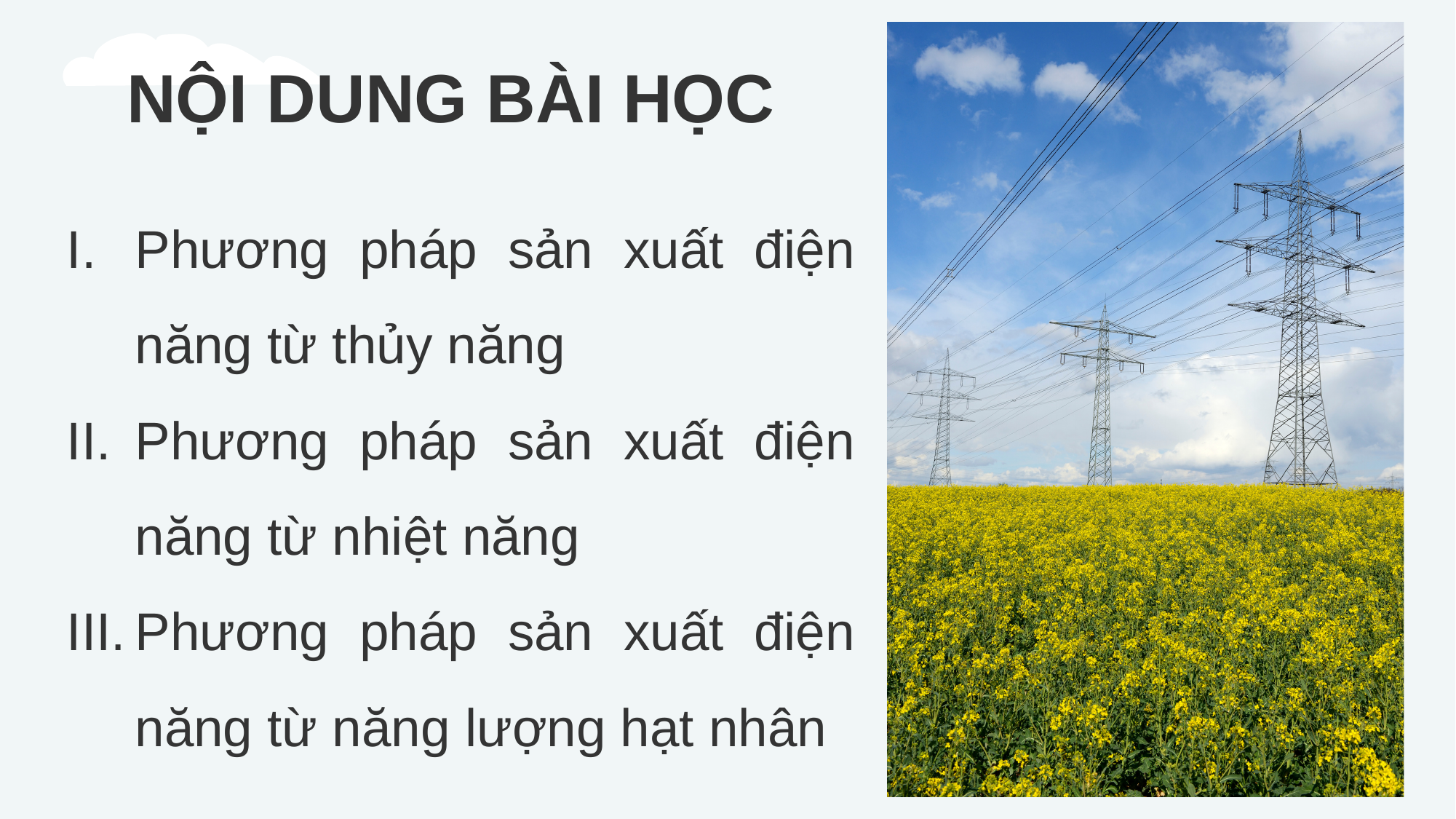

NỘI DUNG BÀI HỌC
Phương pháp sản xuất điện năng từ thủy năng
Phương pháp sản xuất điện năng từ nhiệt năng
Phương pháp sản xuất điện năng từ năng lượng hạt nhân